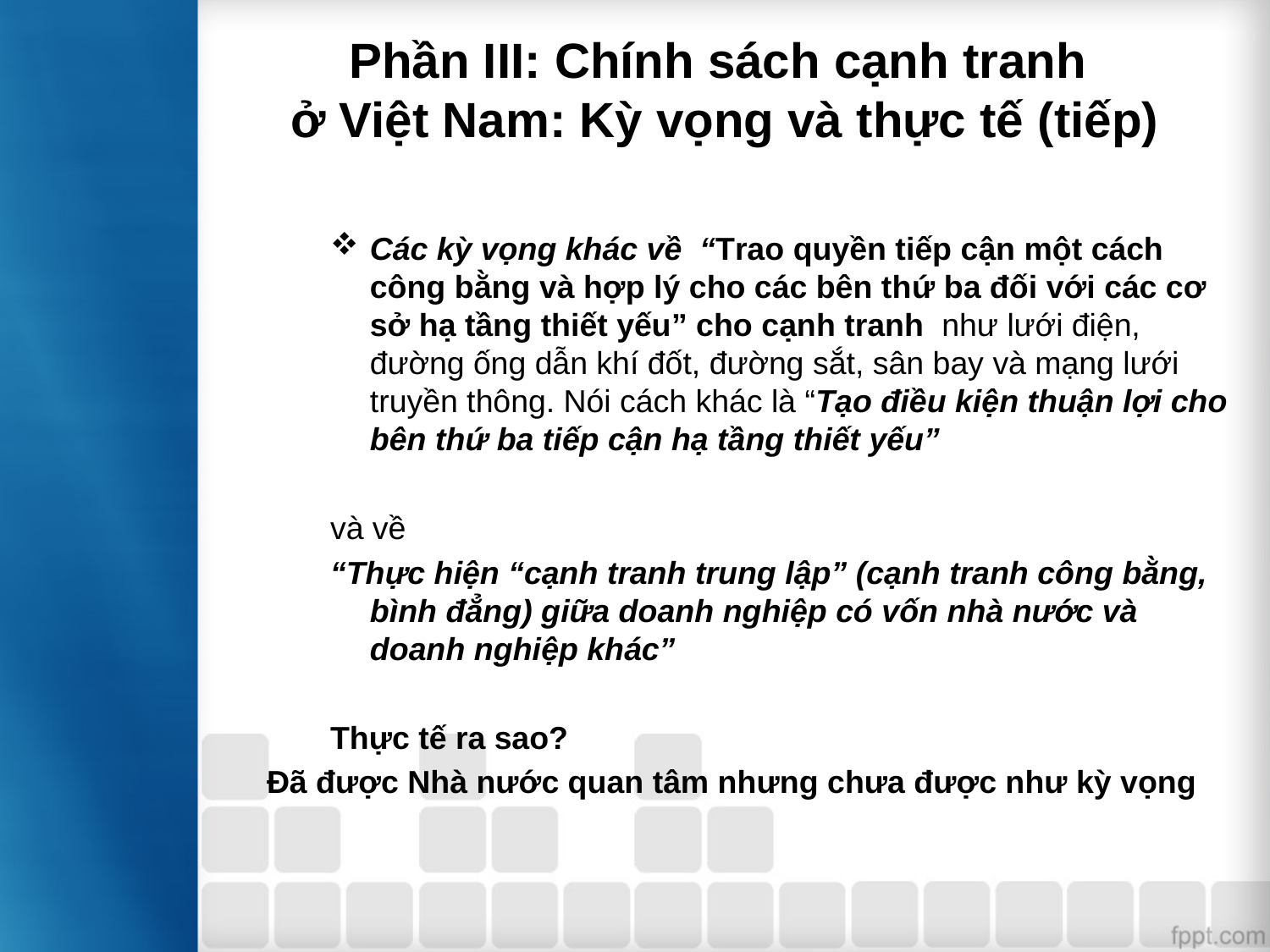

# Phần III: Chính sách cạnh tranh ở Việt Nam: Kỳ vọng và thực tế (tiếp)
Các kỳ vọng khác về  “Trao quyền tiếp cận một cách công bằng và hợp lý cho các bên thứ ba đối với các cơ sở hạ tầng thiết yếu” cho cạnh tranh  như lưới điện, đường ống dẫn khí đốt, đường sắt, sân bay và mạng lưới truyền thông. Nói cách khác là “Tạo điều kiện thuận lợi cho bên thứ ba tiếp cận hạ tầng thiết yếu”

và về
“Thực hiện “cạnh tranh trung lập” (cạnh tranh công bằng, bình đẳng) giữa doanh nghiệp có vốn nhà nước và doanh nghiệp khác”

Thực tế ra sao?
Đã được Nhà nước quan tâm nhưng chưa được như kỳ vọng

Quy ………….. Hạ tầng thiết yếu
m